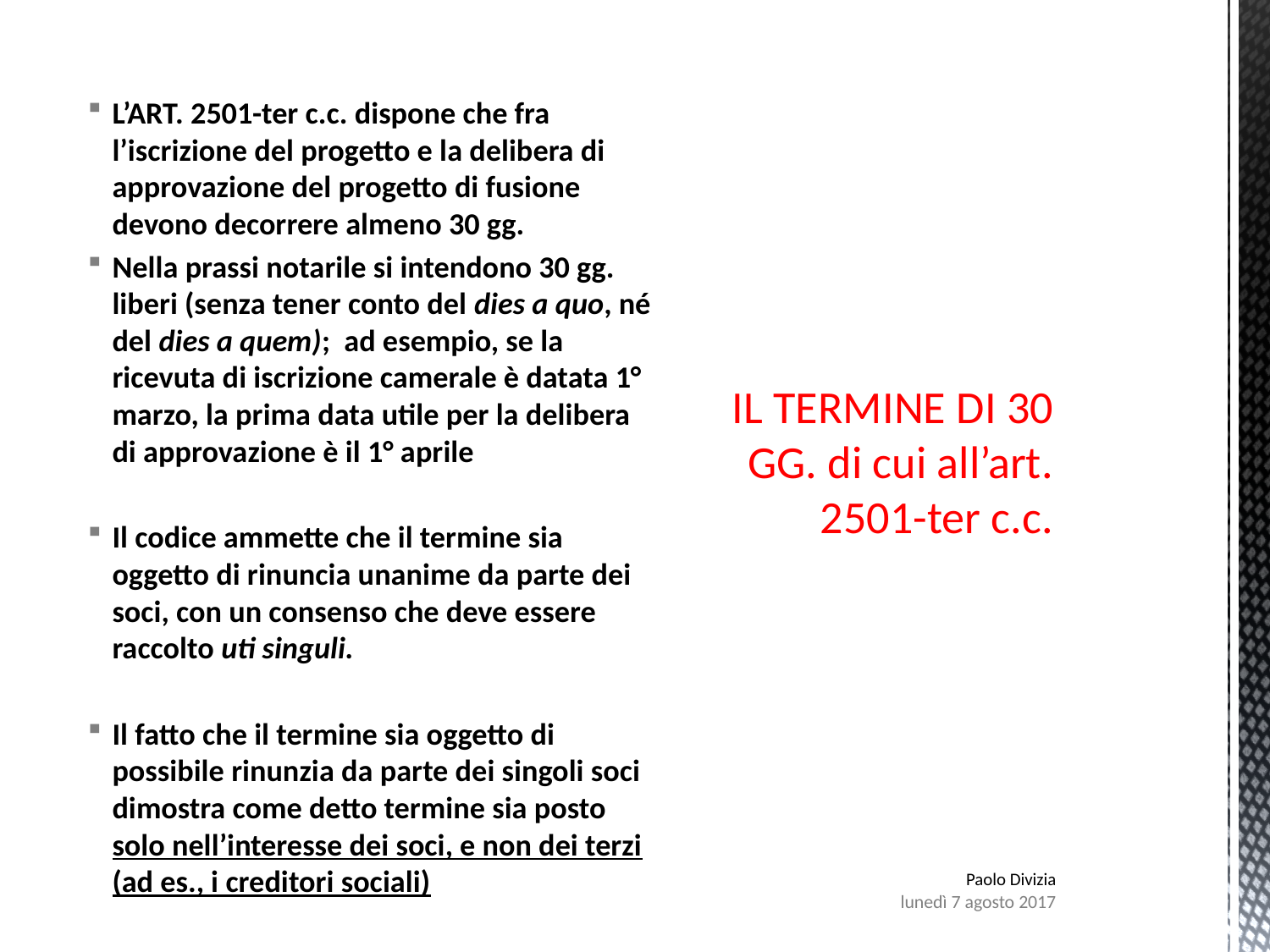

# IL TERMINE DI 30 GG. di cui all’art. 2501-ter c.c.
L’ART. 2501-ter c.c. dispone che fra l’iscrizione del progetto e la delibera di approvazione del progetto di fusione devono decorrere almeno 30 gg.
Nella prassi notarile si intendono 30 gg. liberi (senza tener conto del dies a quo, né del dies a quem);  ad esempio, se la ricevuta di iscrizione camerale è datata 1° marzo, la prima data utile per la delibera di approvazione è il 1° aprile

Il codice ammette che il termine sia oggetto di rinuncia unanime da parte dei soci, con un consenso che deve essere raccolto uti singuli.

Il fatto che il termine sia oggetto di possibile rinunzia da parte dei singoli soci dimostra come detto termine sia posto solo nell’interesse dei soci, e non dei terzi (ad es., i creditori sociali)
Paolo Divizia
lunedì 7 agosto 2017